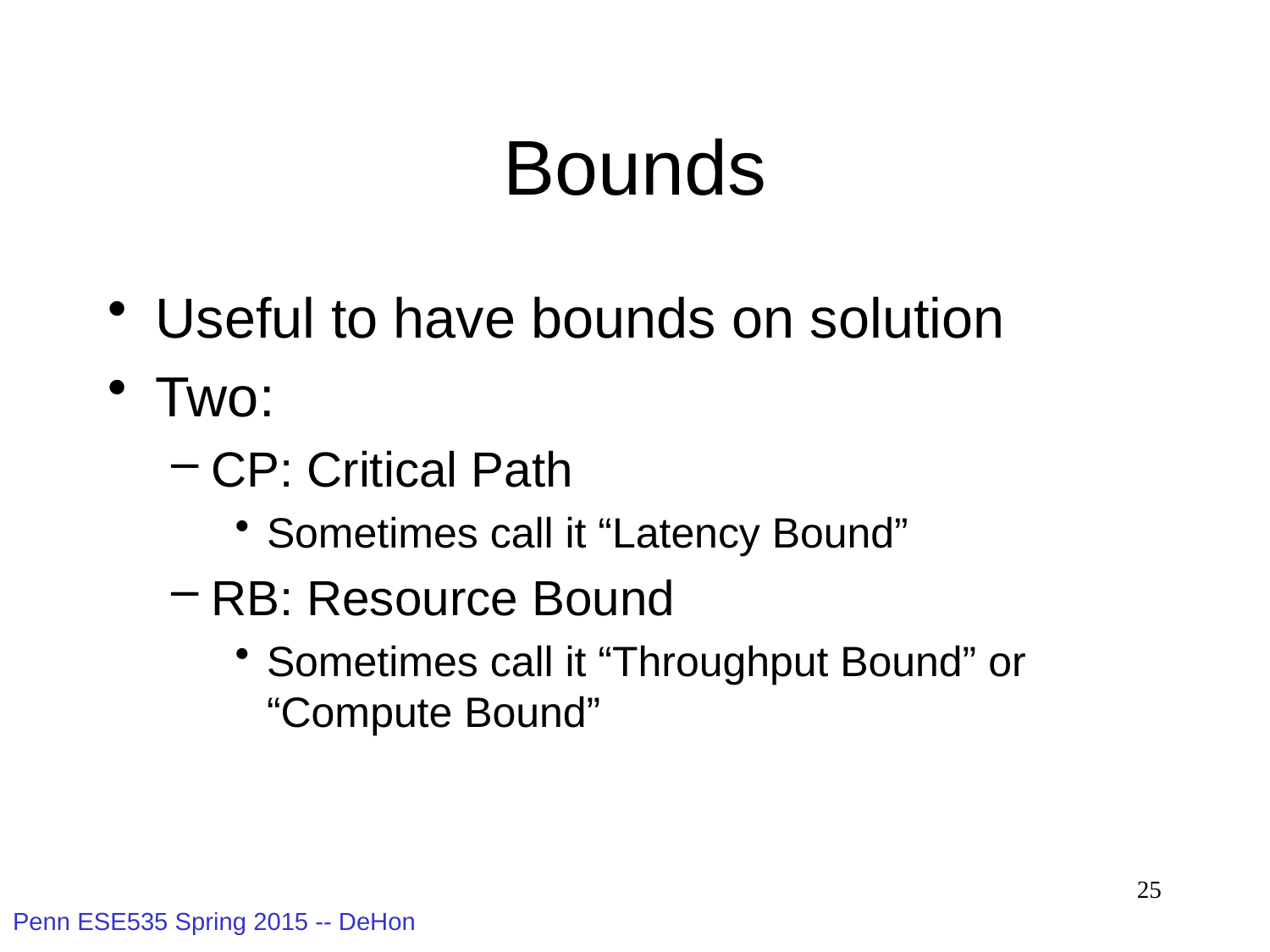

# Bounds
Useful to have bounds on solution
Two:
CP: Critical Path
Sometimes call it “Latency Bound”
RB: Resource Bound
Sometimes call it “Throughput Bound” or “Compute Bound”
25
Penn ESE535 Spring 2015 -- DeHon